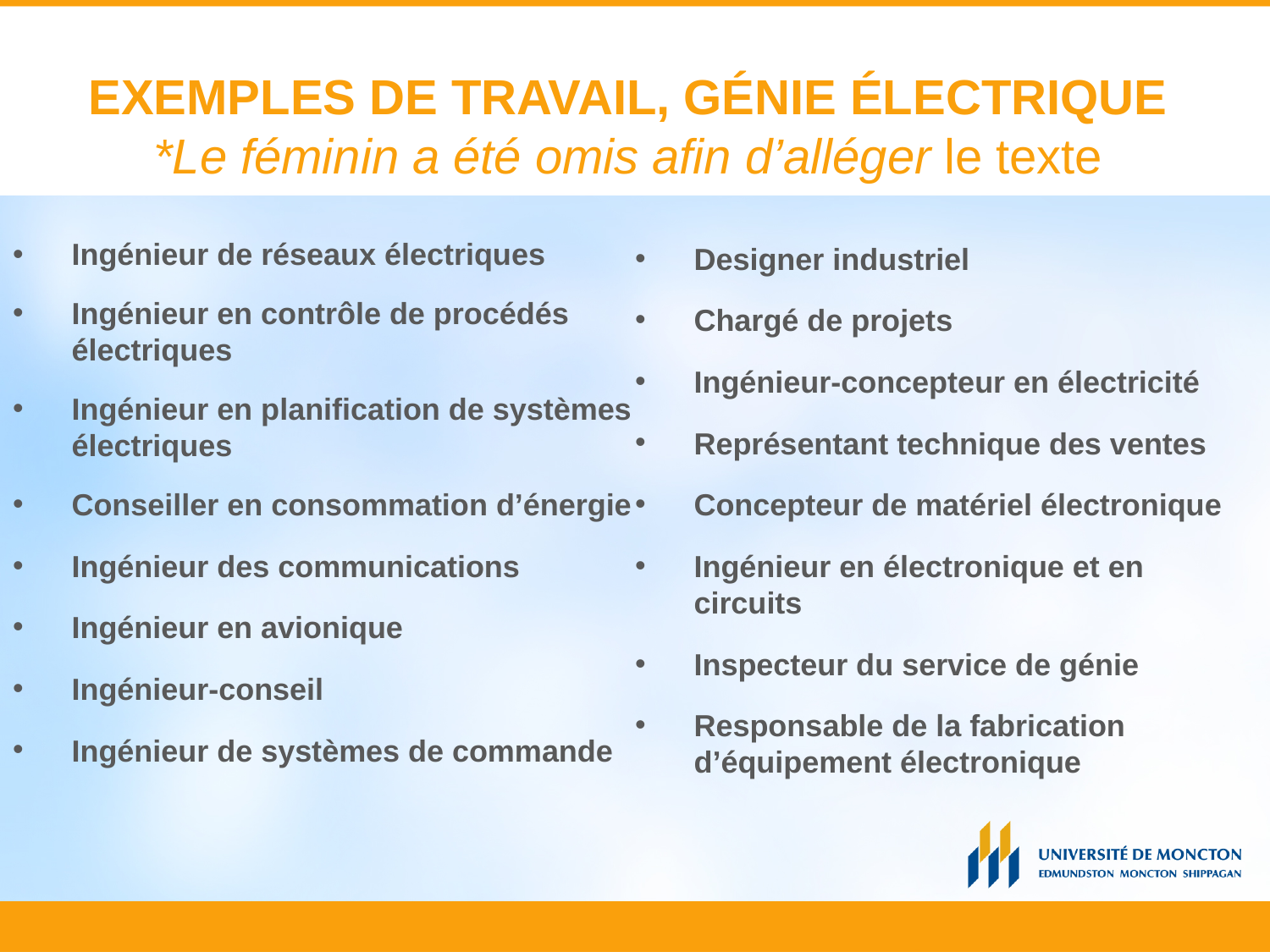

# EXEMPLES DE TRAVAIL, GÉNIE ÉLECTRIQUE *Le féminin a été omis afin d’alléger le texte

Ingénieur de réseaux électriques

Ingénieur en contrôle de procédés électriques

Ingénieur en planification de systèmes électriques

Conseiller en consommation d’énergie

Ingénieur des communications

Ingénieur en avionique

Ingénieur-conseil

Ingénieur de systèmes de commande

Designer industriel

Chargé de projets

Ingénieur-concepteur en électricité

Représentant technique des ventes

Concepteur de matériel électronique

Ingénieur en électronique et en circuits

Inspecteur du service de génie

Responsable de la fabrication d’équipement électronique